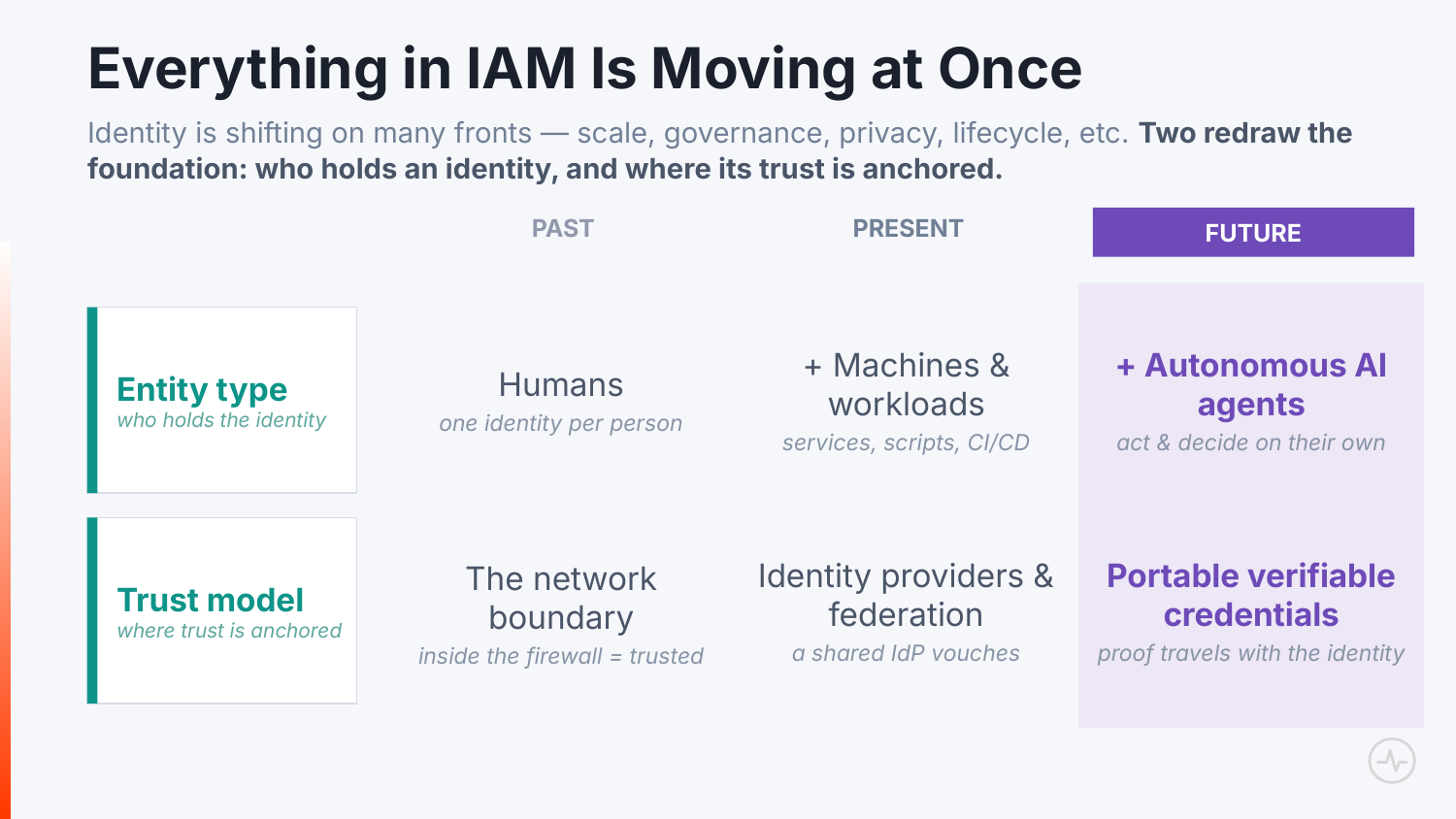

Everything in IAM Is Moving at Once
Identity is shifting on many fronts — scale, governance, privacy, lifecycle, etc. Two redraw the foundation: who holds an identity, and where its trust is anchored.

PAST
PRESENT
FUTURE

+ Machines & workloads
services, scripts, CI/CD
+ Autonomous AI agents
act & decide on their own
Humans
one identity per person
Entity type
who holds the identity

Identity providers & federation
a shared IdP vouches
Portable verifiable credentials
proof travels with the identity
The network boundary
inside the firewall = trusted
Trust model
where trust is anchored